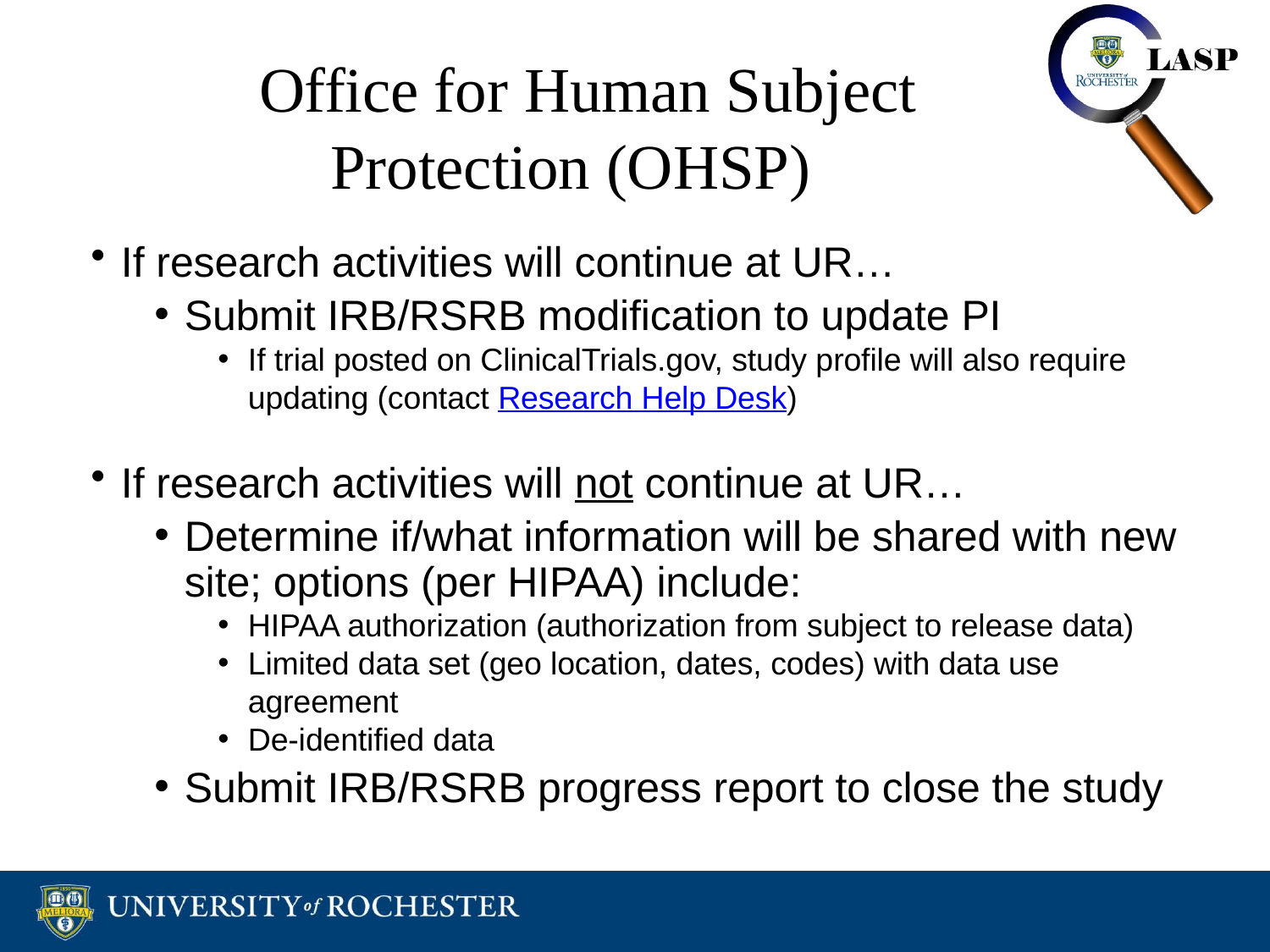

# Office for Human Subject  Protection (OHSP)
If research activities will continue at UR…
Submit IRB/RSRB modification to update PI
If trial posted on ClinicalTrials.gov, study profile will also require updating (contact Research Help Desk)

If research activities will not continue at UR…
Determine if/what information will be shared with new site; options (per HIPAA) include:
HIPAA authorization (authorization from subject to release data)
Limited data set (geo location, dates, codes) with data use agreement
De-identified data
Submit IRB/RSRB progress report to close the study